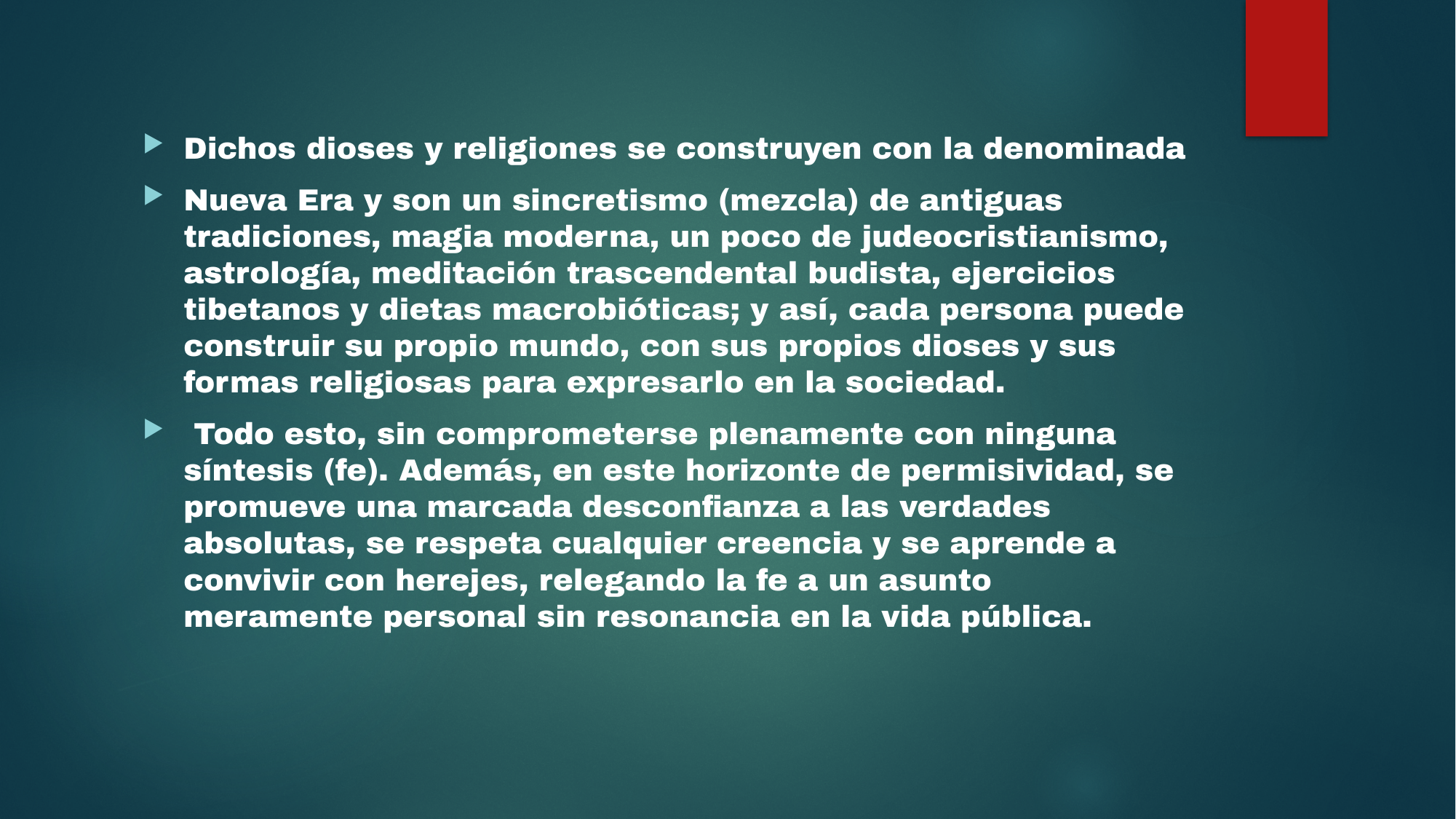

Dichos dioses y religiones se construyen con la denominada
Nueva Era y son un sincretismo (mezcla) de antiguas tradiciones, magia moderna, un poco de judeocristianismo, astrología, meditación trascendental budista, ejercicios tibetanos y dietas macrobióticas; y así, cada persona puede construir su propio mundo, con sus propios dioses y sus formas religiosas para expresarlo en la sociedad.
 Todo esto, sin comprometerse plenamente con ninguna síntesis (fe). Además, en este horizonte de permisividad, se promueve una marcada desconfianza a las verdades absolutas, se respeta cualquier creencia y se aprende a convivir con herejes, relegando la fe a un asunto meramente personal sin resonancia en la vida pública.